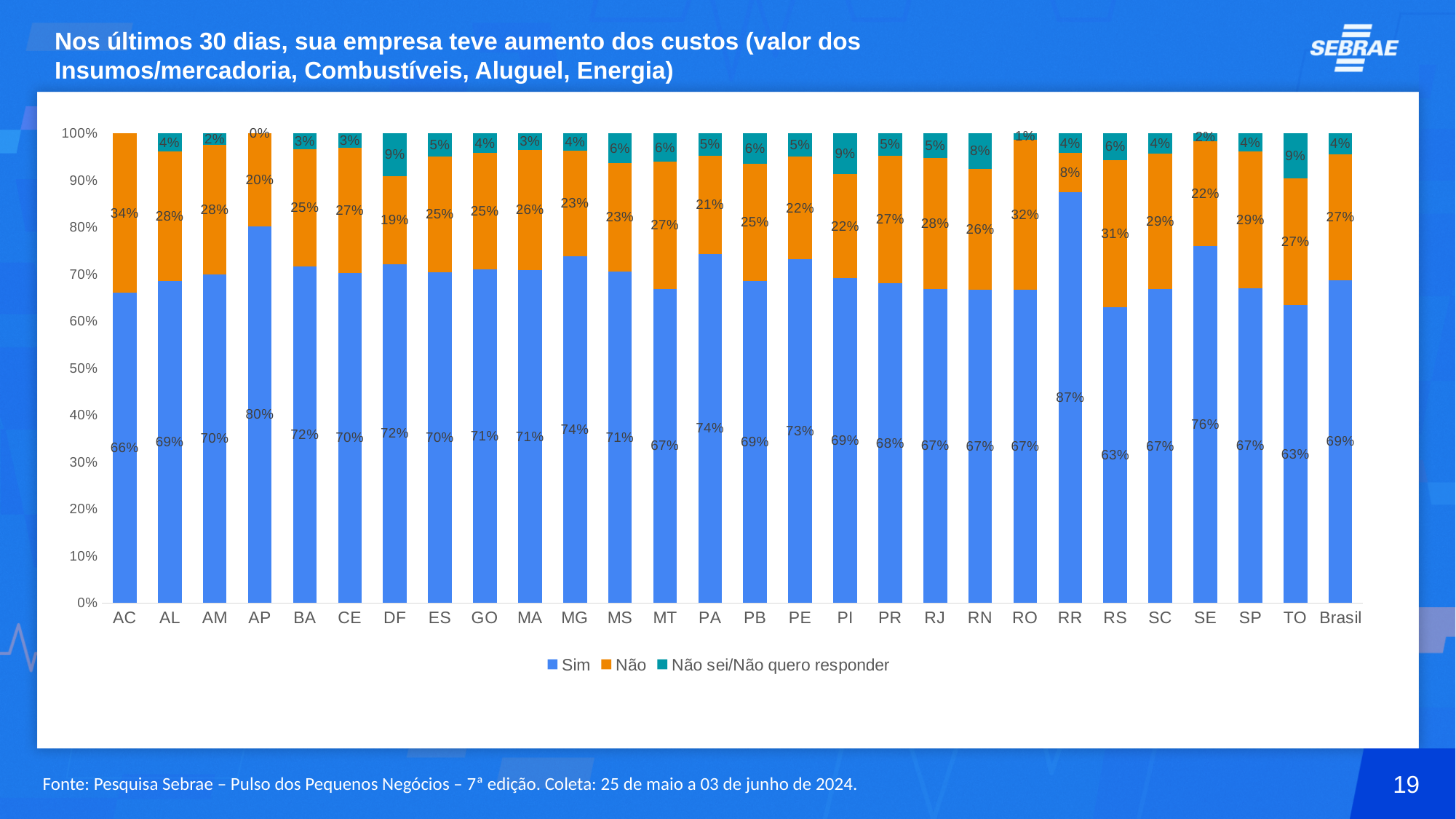

# Nos últimos 30 dias, sua empresa teve aumento dos custos (valor dos Insumos/mercadoria, Combustíveis, Aluguel, Energia)

### Chart

| Category | Sim | Não | Não sei/Não quero responder |
|---|---|---|---|
| AC | 0.6607036374478235 | 0.33929636255217654 | 0.0 |
| AL | 0.6852714964712661 | 0.27633011666426616 | 0.03839838686446781 |
| AM | 0.7000668910303309 | 0.2751311691297895 | 0.024801939839879595 |
| AP | 0.8023612531374918 | 0.19763874686250812 | 0.0 |
| BA | 0.716206569790984 | 0.2506136480331954 | 0.0331797821758206 |
| CE | 0.7032018453771272 | 0.2660001595845 | 0.030797995038372817 |
| DF | 0.72155720653789 | 0.18766419019316494 | 0.09077860326894502 |
| ES | 0.7043190123815931 | 0.24734777549499098 | 0.04833321212341594 |
| GO | 0.71044349766029 | 0.24831058483965252 | 0.041245917500057426 |
| MA | 0.7084876297794034 | 0.25684394665697347 | 0.034668423563623145 |
| MG | 0.7386558506645254 | 0.22551590662008883 | 0.0358282427153858 |
| MS | 0.7057990486219543 | 0.23129380151784745 | 0.06290714986019827 |
| MT | 0.6689844891992852 | 0.27067007065129123 | 0.06034544014942342 |
| PA | 0.7433531144018262 | 0.20967669905718117 | 0.04697018654099252 |
| PB | 0.6856290877283661 | 0.2506689461861122 | 0.06370196608552174 |
| PE | 0.7317068116092202 | 0.21934304850363145 | 0.048950139887148275 |
| PI | 0.6919385006293451 | 0.2211883447634956 | 0.08687315460715923 |
| PR | 0.6810481180852839 | 0.2719387613276255 | 0.04701312058709067 |
| RJ | 0.669221327835936 | 0.27863641509321546 | 0.0521422570708485 |
| RN | 0.667526369305561 | 0.2574089347978826 | 0.07506469589655639 |
| RO | 0.6679674434162114 | 0.31864517464918846 | 0.01338738193460013 |
| RR | 0.8744711677774558 | 0.0836858881483628 | 0.0418429440741814 |
| RS | 0.6298303705067292 | 0.31350659014348486 | 0.05666303934978597 |
| SC | 0.6684906692285657 | 0.2890267581465202 | 0.042482572624914276 |
| SE | 0.7597082939010521 | 0.22438624814104957 | 0.01590545795789825 |
| SP | 0.6699199943066168 | 0.2918186010451528 | 0.0382614046482305 |
| TO | 0.6346438963283623 | 0.27042948092825597 | 0.09492662274338177 |
| Brasil | 0.6876869374566387 | 0.26805999764995475 | 0.044253064893406566 |
19
Fonte: Pesquisa Sebrae – Pulso dos Pequenos Negócios – 7ª edição. Coleta: 25 de maio a 03 de junho de 2024.